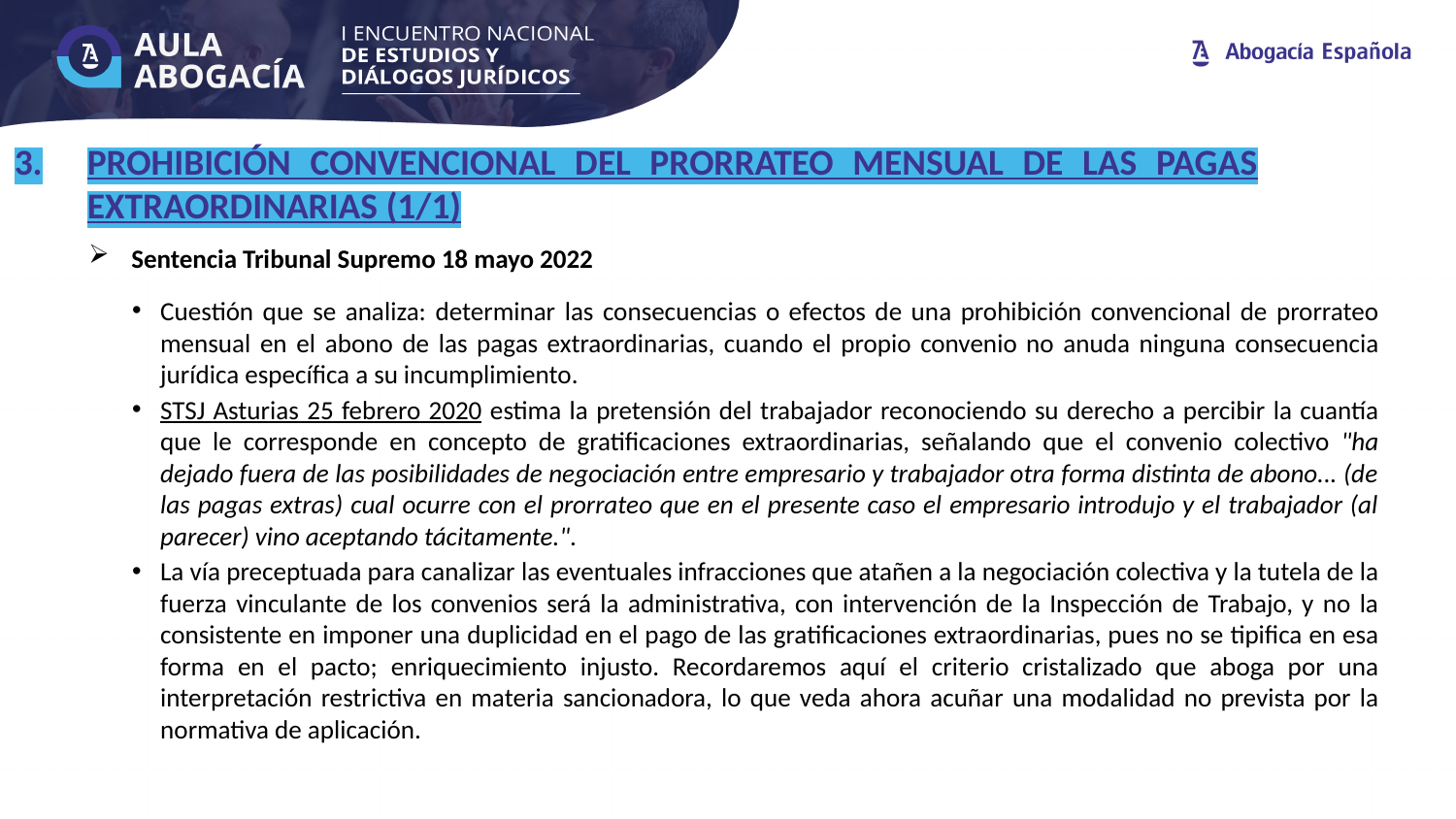

PROHIBICIÓN CONVENCIONAL DEL PRORRATEO MENSUAL DE LAS PAGAS EXTRAORDINARIAS (1/1)
Sentencia Tribunal Supremo 18 mayo 2022

Cuestión que se analiza: determinar las consecuencias o efectos de una prohibición convencional de prorrateo mensual en el abono de las pagas extraordinarias, cuando el propio convenio no anuda ninguna consecuencia jurídica específica a su incumplimiento.
STSJ Asturias 25 febrero 2020 estima la pretensión del trabajador reconociendo su derecho a percibir la cuantía que le corresponde en concepto de gratificaciones extraordinarias, señalando que el convenio colectivo "ha dejado fuera de las posibilidades de negociación entre empresario y trabajador otra forma distinta de abono... (de las pagas extras) cual ocurre con el prorrateo que en el presente caso el empresario introdujo y el trabajador (al parecer) vino aceptando tácitamente.".
La vía preceptuada para canalizar las eventuales infracciones que atañen a la negociación colectiva y la tutela de la fuerza vinculante de los convenios será la administrativa, con intervención de la Inspección de Trabajo, y no la consistente en imponer una duplicidad en el pago de las gratificaciones extraordinarias, pues no se tipifica en esa forma en el pacto; enriquecimiento injusto. Recordaremos aquí el criterio cristalizado que aboga por una interpretación restrictiva en materia sancionadora, lo que veda ahora acuñar una modalidad no prevista por la normativa de aplicación.